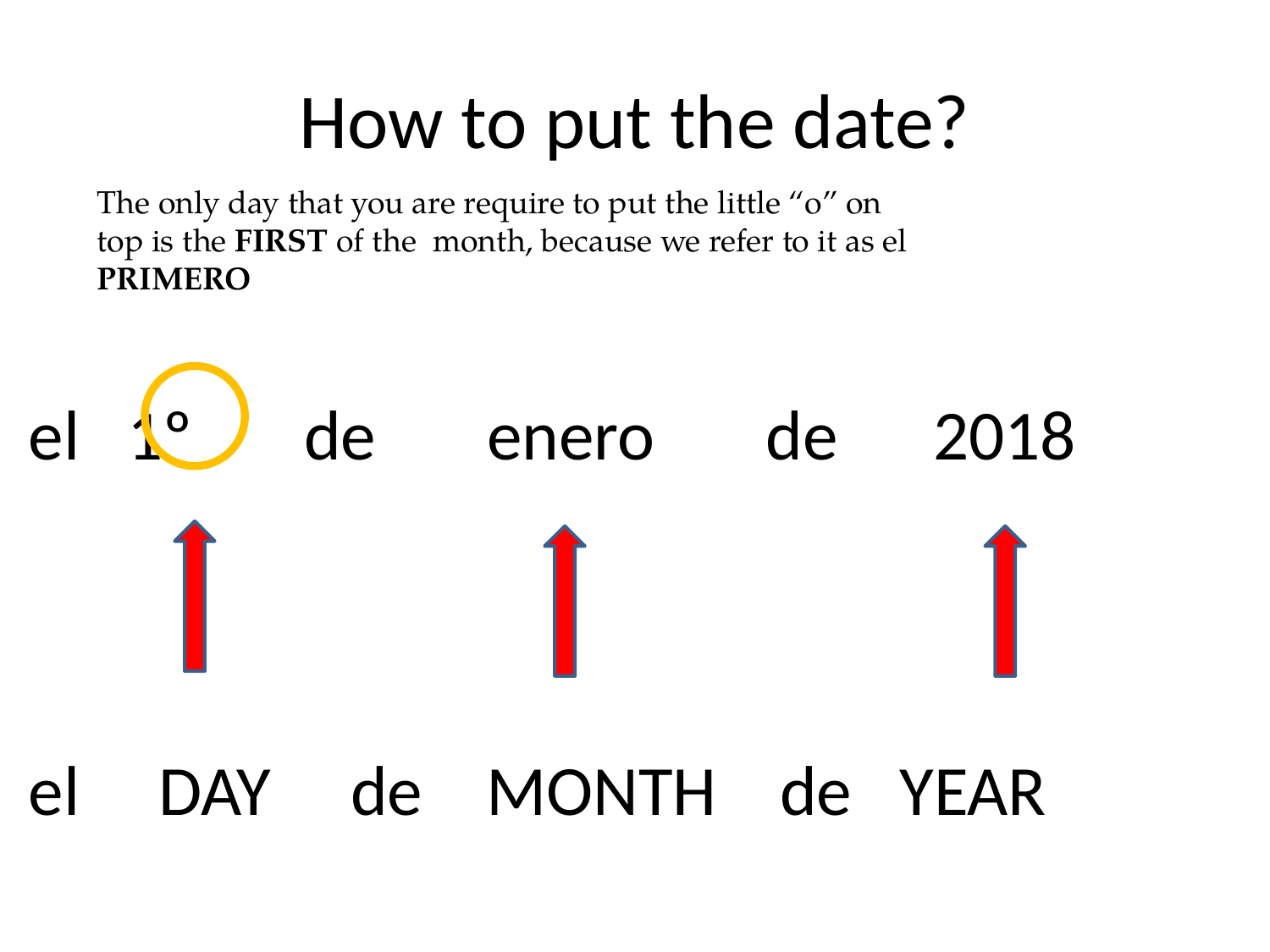

# How to put the date?
The only day that you are require to put the little “o” on top is the FIRST of the  month, because we refer to it as el PRIMERO

 el   1º       de       enero       de      2018

 el     DAY     de    MONTH    de   YEAR